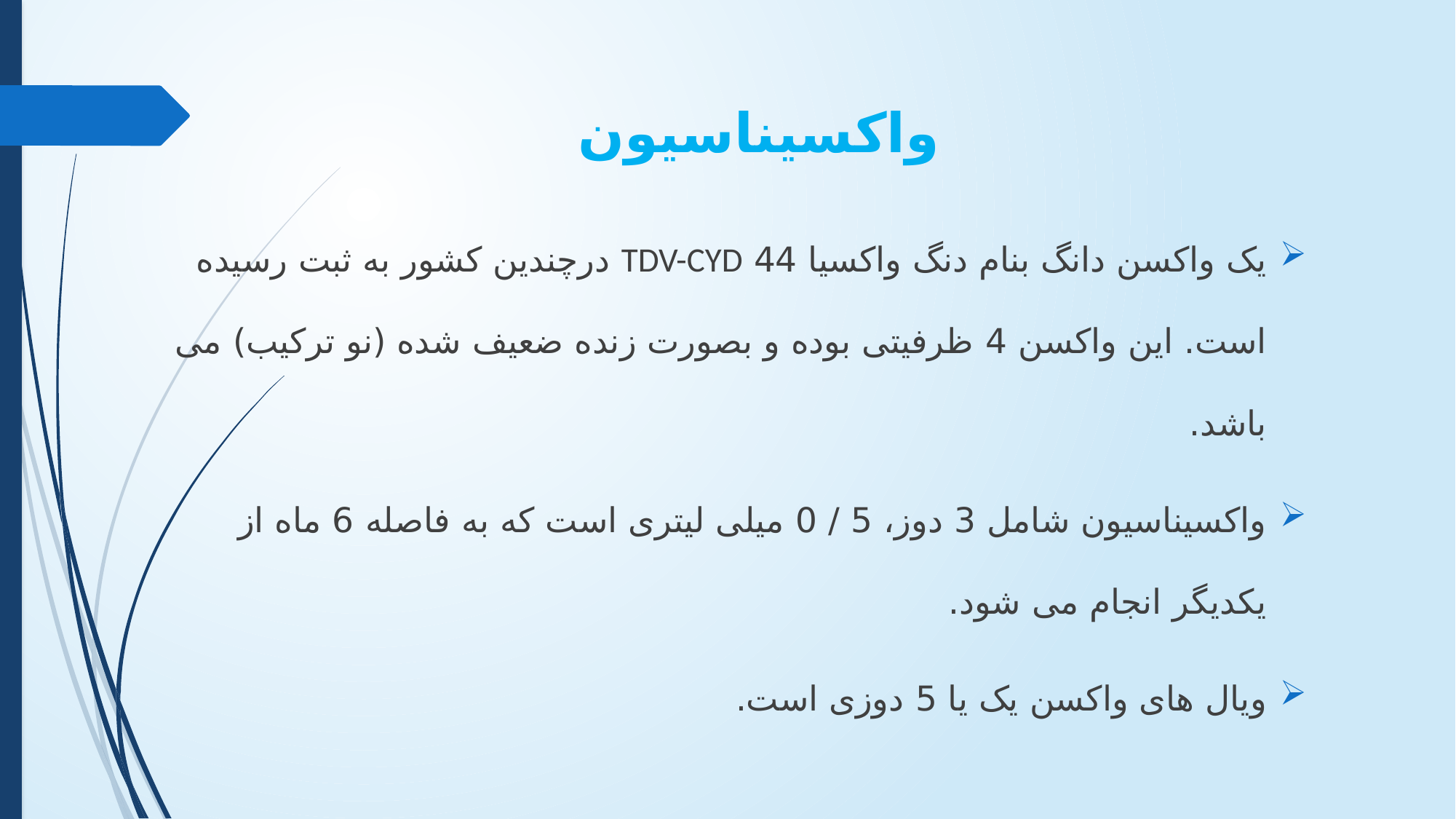

# واکسیناسیون
یک واکسن دانگ بنام دنگ واکسیا 44 TDV-CYD درچندین کشور به ثبت رسیده است. این واکسن 4 ظرفیتی بوده و بصورت زنده ضعیف شده (نو ترکیب) می باشد.
واکسیناسیون شامل 3 دوز، 5 / 0 میلی لیتری است که به فاصله 6 ماه از یکدیگر انجام می شود.
ویال های واکسن یک یا 5 دوزی است.